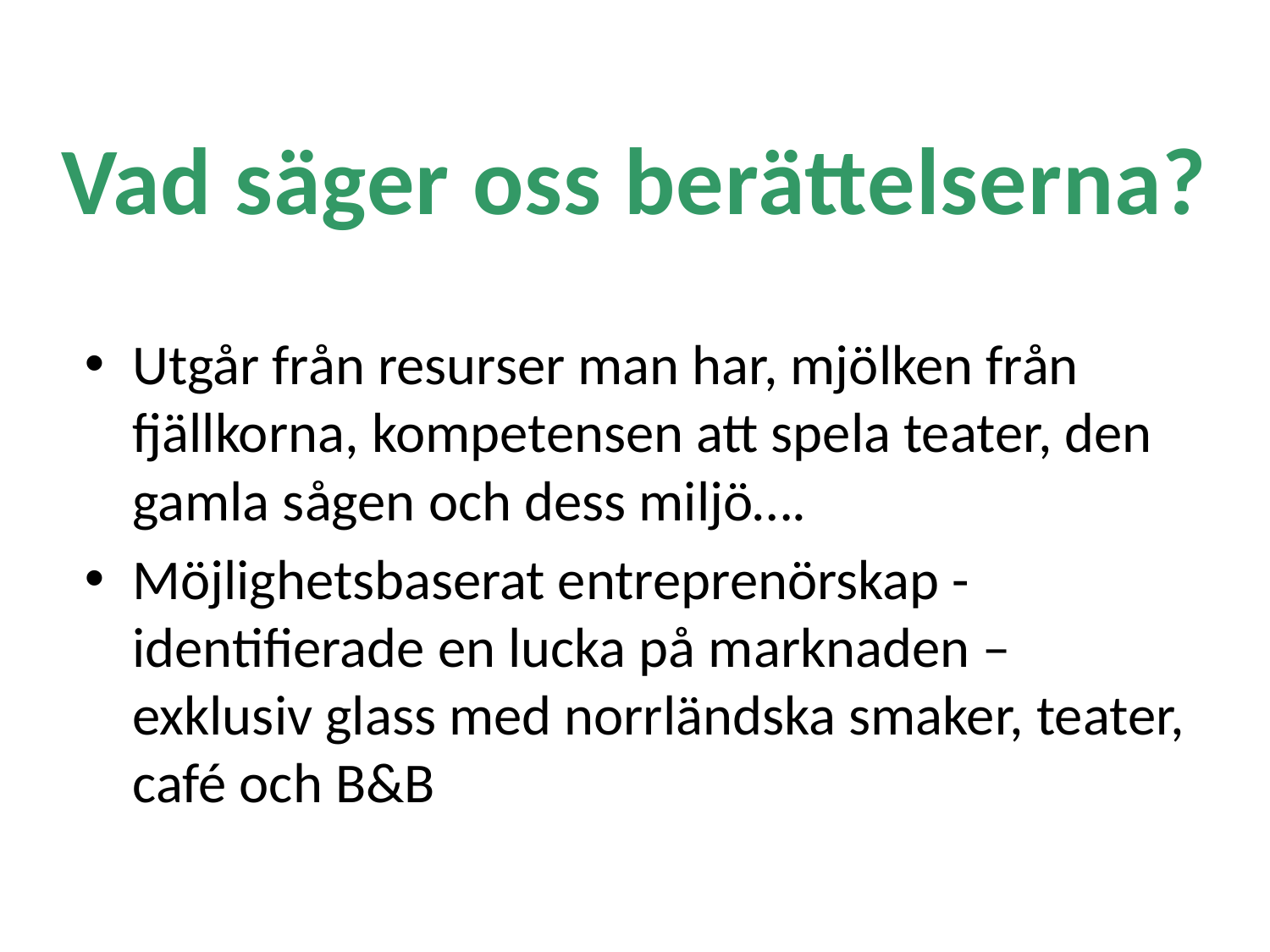

# Vad säger oss berättelserna?
Utgår från resurser man har, mjölken från fjällkorna, kompetensen att spela teater, den gamla sågen och dess miljö….
Möjlighetsbaserat entreprenörskap - identifierade en lucka på marknaden – exklusiv glass med norrländska smaker, teater, café och B&B